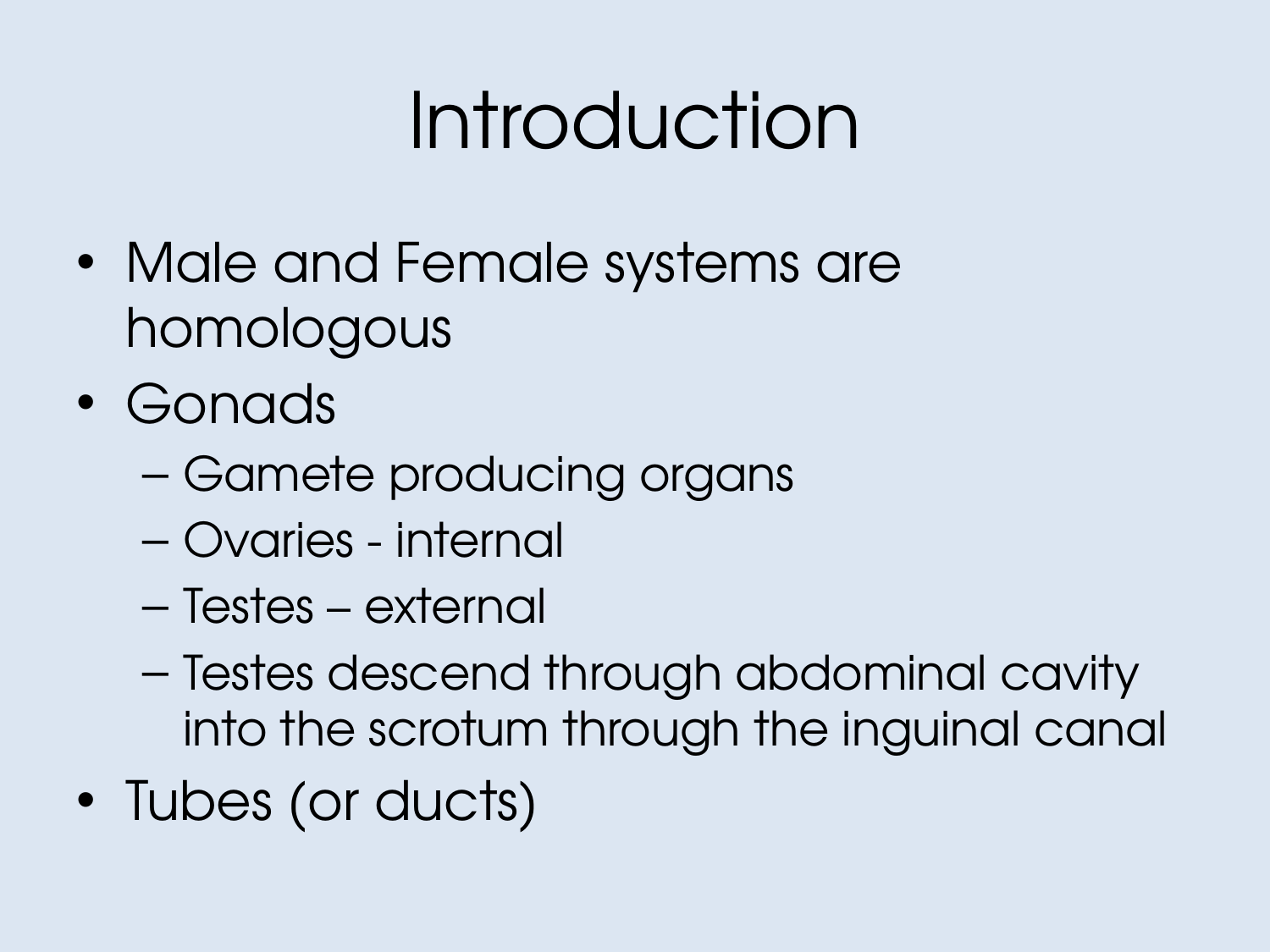

# Introduction
Male and Female systems are homologous
Gonads
Gamete producing organs
Ovaries - internal
Testes – external
Testes descend through abdominal cavity into the scrotum through the inguinal canal
Tubes (or ducts)